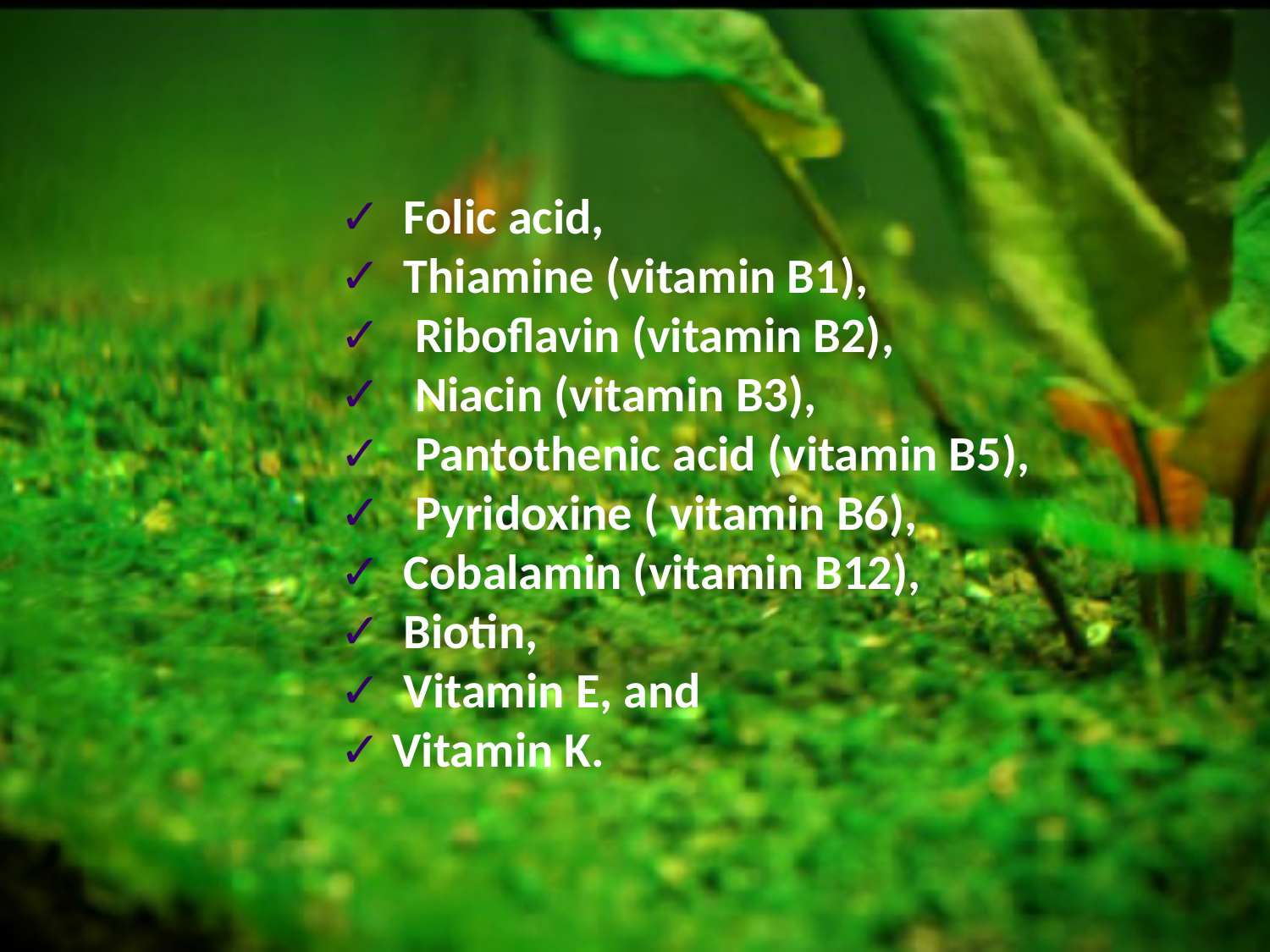

✓  Folic acid,
                    ✓  Thiamine (vitamin B1),
                    ✓   Riboflavin (vitamin B2),
                    ✓   Niacin (vitamin B3),
                    ✓   Pantothenic acid (vitamin B5),
                    ✓   Pyridoxine ( vitamin B6),
                    ✓  Cobalamin (vitamin B12),
                    ✓  Biotin,
                    ✓  Vitamin E, and
                    ✓ Vitamin K.